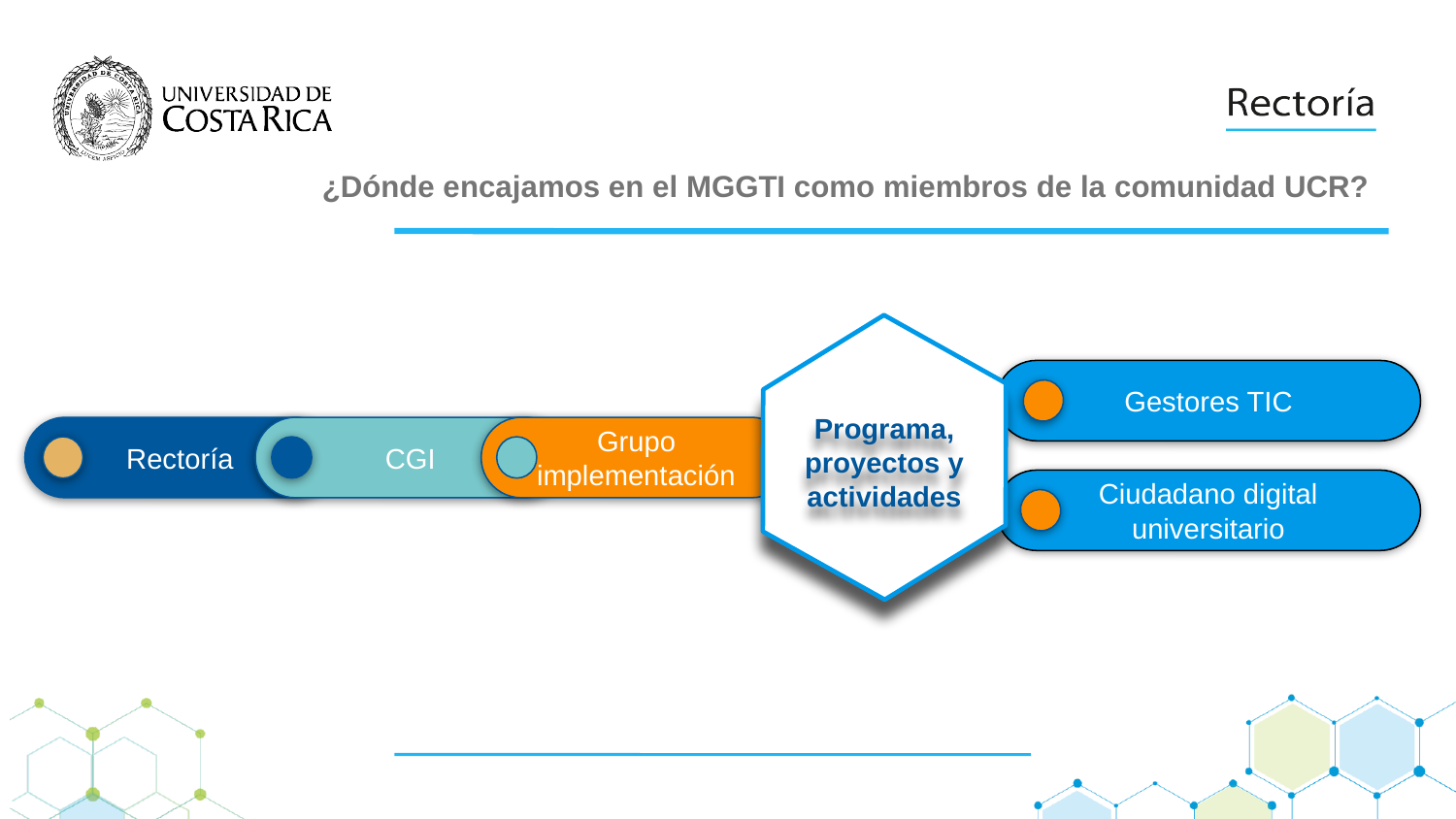

¿Dónde encajamos en el MGGTI como miembros de la comunidad UCR?

Programa, proyectos y actividades
Gestores TIC

Ciudadano digital universitario

Rectoría

CGI

Grupo implementación